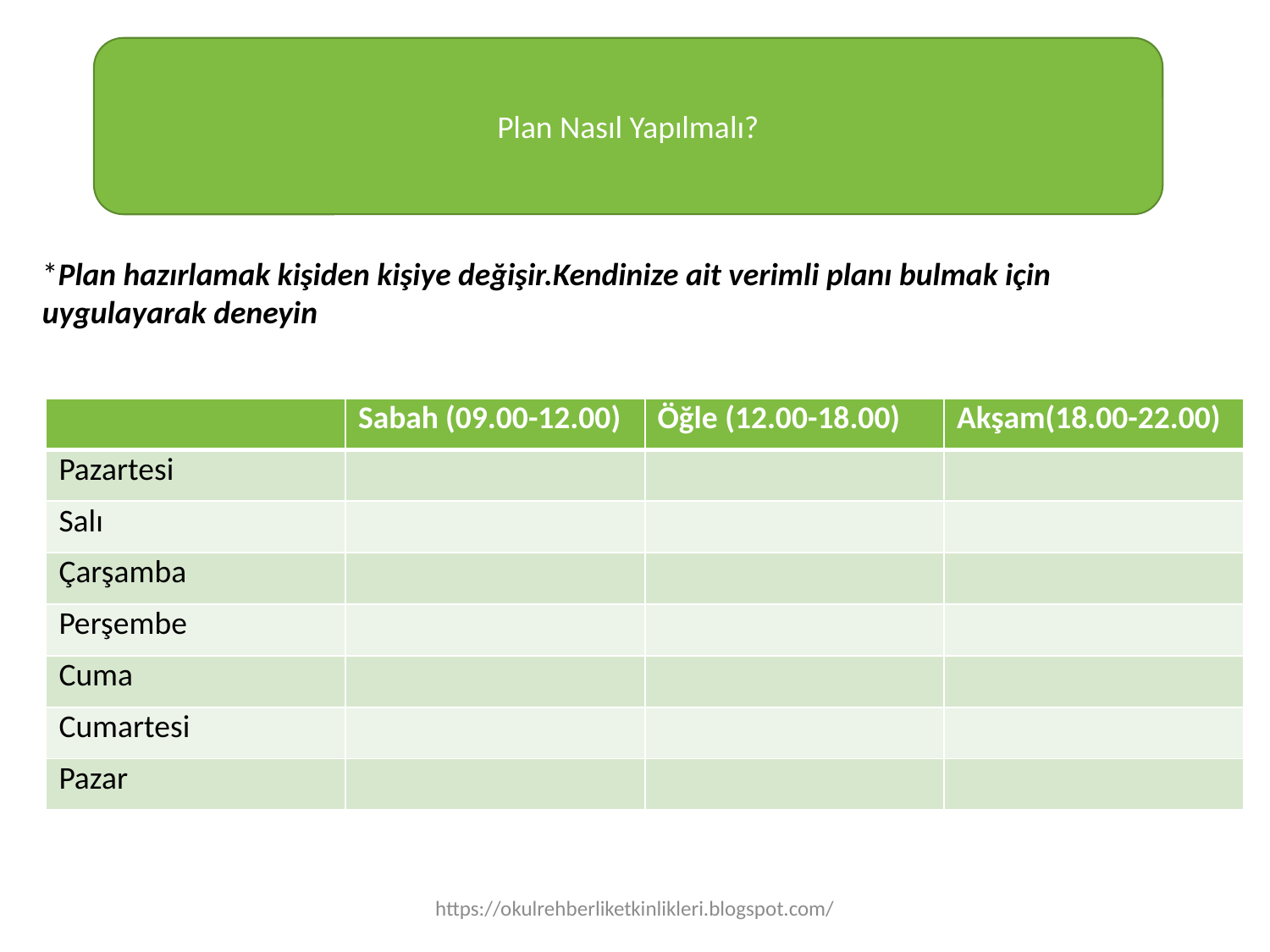

Plan Nasıl Yapılmalı?
*Plan hazırlamak kişiden kişiye değişir.Kendinize ait verimli planı bulmak için uygulayarak deneyin
|  | Sabah (09.00-12.00) | Öğle (12.00-18.00) | Akşam(18.00-22.00) |
| --- | --- | --- | --- |
| Pazartesi |  |  |  |
| Salı |  |  |  |
| Çarşamba |  |  |  |
| Perşembe |  |  |  |
| Cuma |  |  |  |
| Cumartesi |  |  |  |
| Pazar |  |  |  |
https://okulrehberliketkinlikleri.blogspot.com/